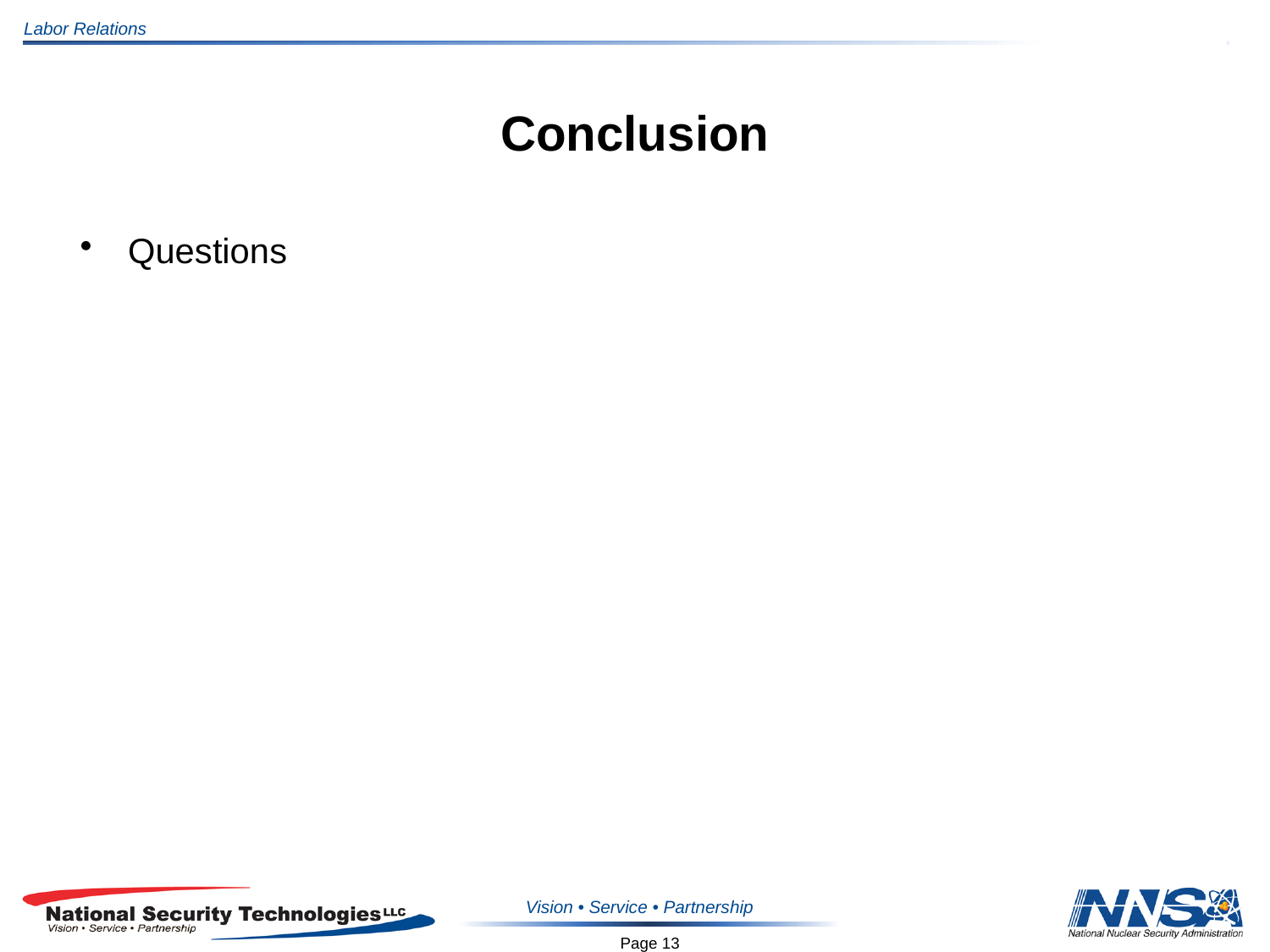

# Conclusion
Questions
Vision • Service • Partnership